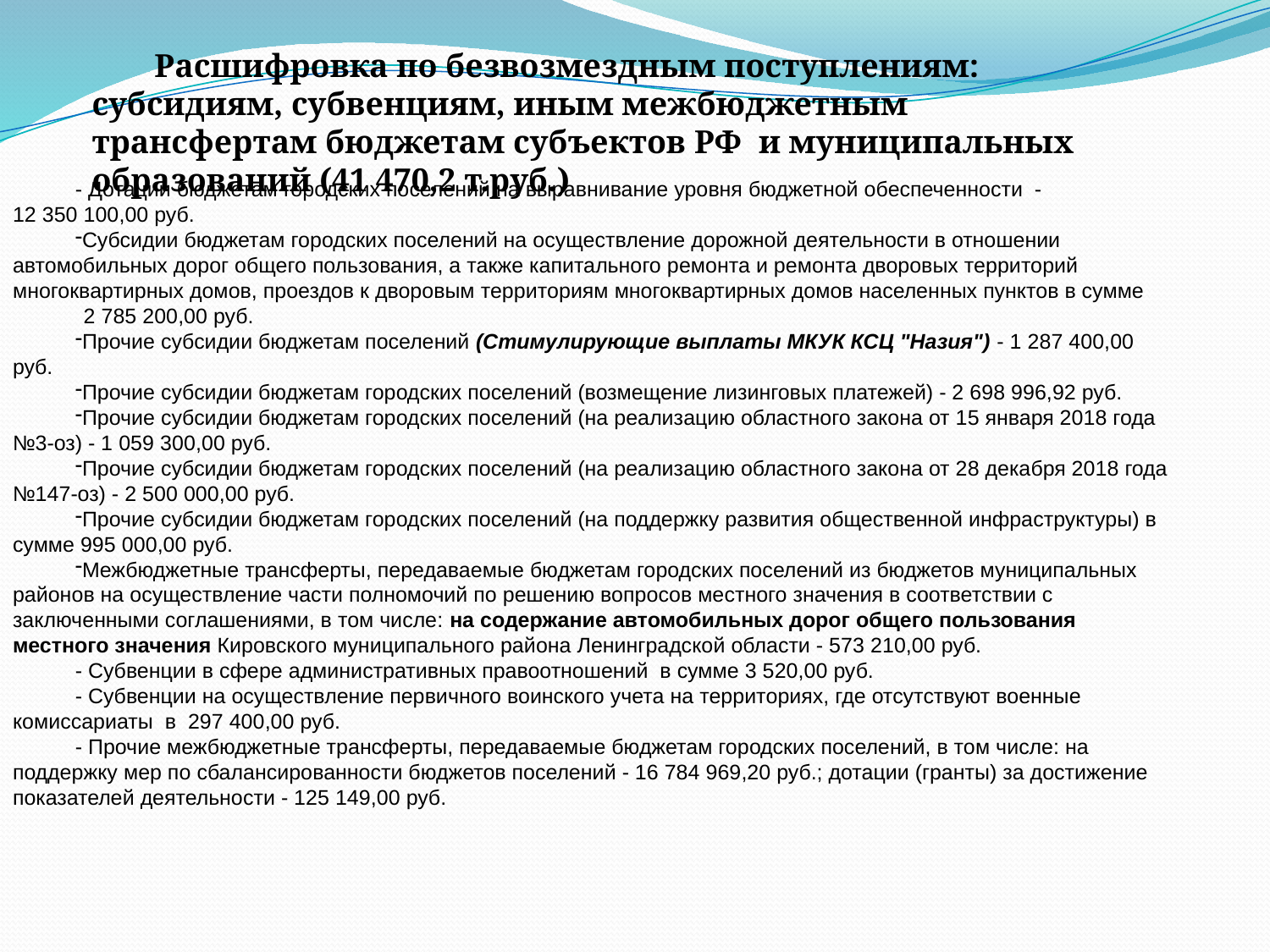

- Дотации бюджетам городских поселений на выравнивание уровня бюджетной обеспеченности  - 12 350 100,00 руб.
Субсидии бюджетам городских поселений на осуществление дорожной деятельности в отношении автомобильных дорог общего пользования, а также капитального ремонта и ремонта дворовых территорий многоквартирных домов, проездов к дворовым территориям многоквартирных домов населенных пунктов в сумме                  2 785 200,00 руб.
Прочие субсидии бюджетам поселений (Стимулирующие выплаты МКУК КСЦ "Назия") - 1 287 400,00 руб.
Прочие субсидии бюджетам городских поселений (возмещение лизинговых платежей) - 2 698 996,92 руб.
Прочие субсидии бюджетам городских поселений (на реализацию областного закона от 15 января 2018 года №3-оз) - 1 059 300,00 руб.
Прочие субсидии бюджетам городских поселений (на реализацию областного закона от 28 декабря 2018 года №147-оз) - 2 500 000,00 руб.
Прочие субсидии бюджетам городских поселений (на поддержку развития общественной инфраструктуры) в сумме 995 000,00 руб.
Межбюджетные трансферты, передаваемые бюджетам городских поселений из бюджетов муниципальных районов на осуществление части полномочий по решению вопросов местного значения в соответствии с заключенными соглашениями, в том числе: на содержание автомобильных дорог общего пользования местного значения Кировского муниципального района Ленинградской области - 573 210,00 руб.
- Субвенции в сфере административных правоотношений  в сумме 3 520,00 руб.
- Субвенции на осуществление первичного воинского учета на территориях, где отсутствуют военные комиссариаты  в  297 400,00 руб.
- Прочие межбюджетные трансферты, передаваемые бюджетам городских поселений, в том числе: на поддержку мер по сбалансированности бюджетов поселений - 16 784 969,20 руб.; дотации (гранты) за достижение показателей деятельности - 125 149,00 руб.

Расшифровка по безвозмездным поступлениям: субсидиям, субвенциям, иным межбюджетным трансфертам бюджетам субъектов РФ  и муниципальных образований (41 470,2 т.руб.)